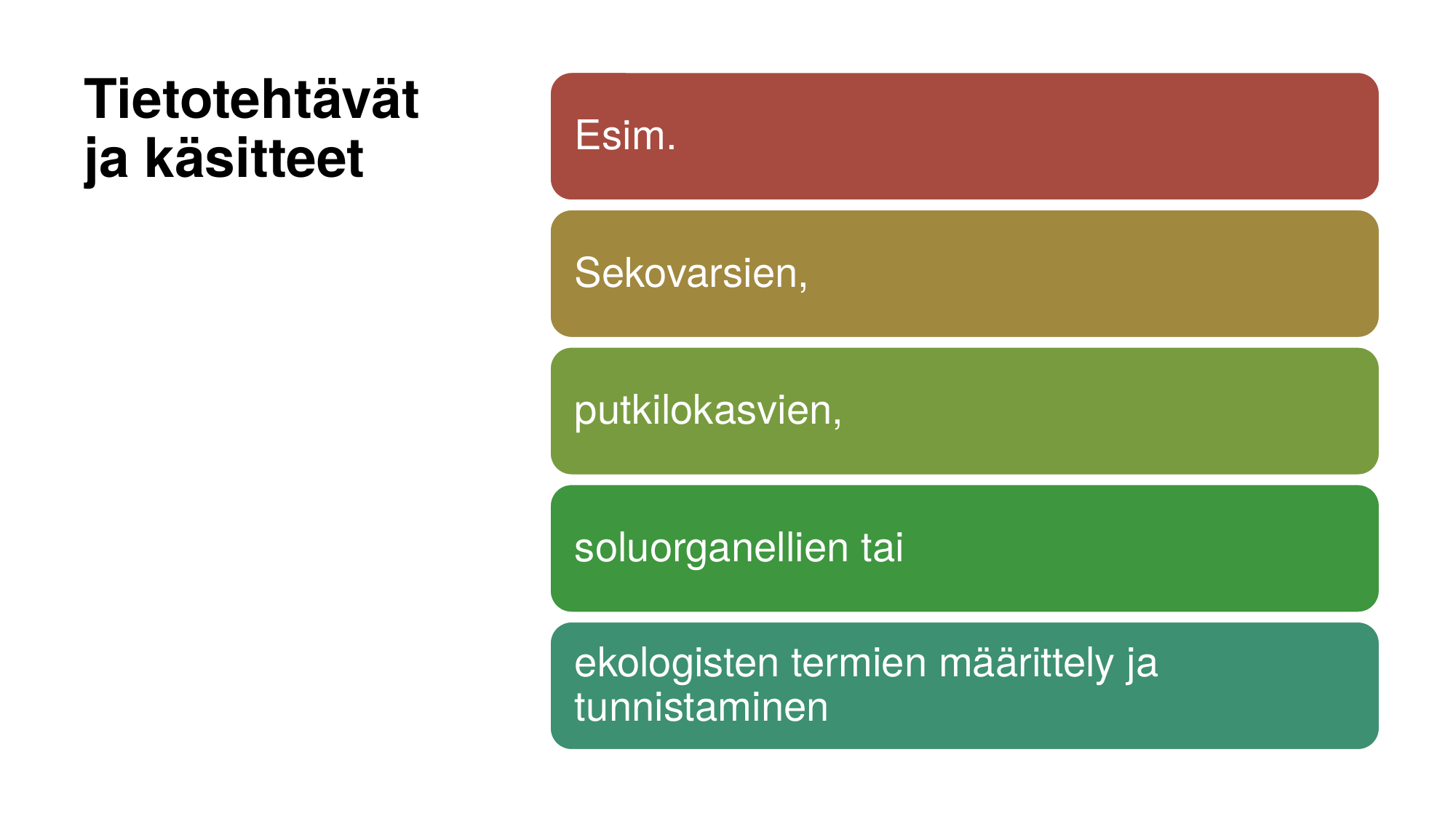

# Tietotehtävät ja käsitteet
Esim.
Sekovarsien,
putkilokasvien,
soluorganellien tai
ekologisten termien määrittely ja tunnistaminen